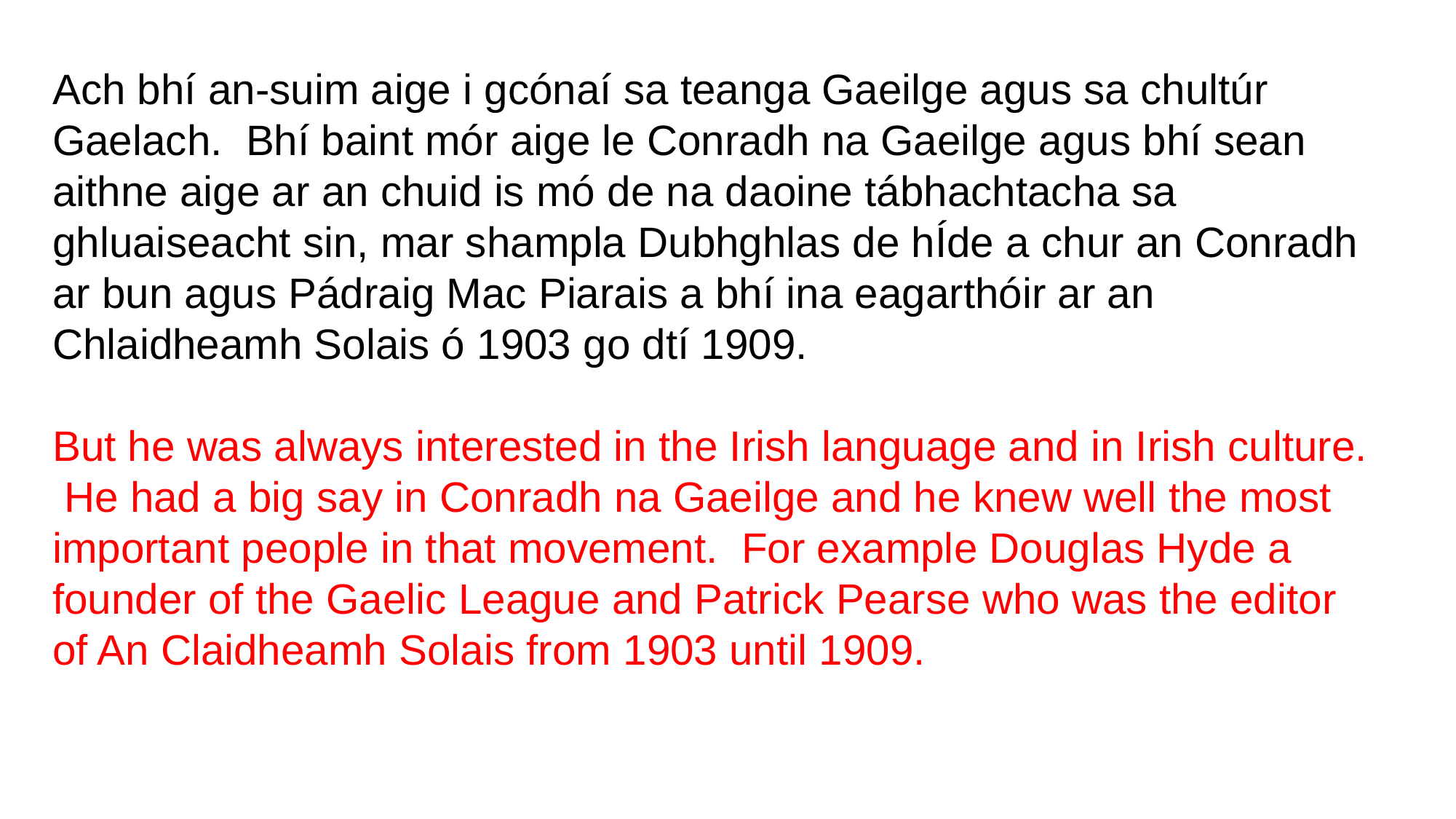

Ach bhí an-suim aige i gcónaí sa teanga Gaeilge agus sa chultúr Gaelach.  Bhí baint mór aige le Conradh na Gaeilge agus bhí sean aithne aige ar an chuid is mó de na daoine tábhachtacha sa ghluaiseacht sin, mar shampla Dubhghlas de hÍde a chur an Conradh ar bun agus Pádraig Mac Piarais a bhí ina eagarthóir ar an Chlaidheamh Solais ó 1903 go dtí 1909.

But he was always interested in the Irish language and in Irish culture.  He had a big say in Conradh na Gaeilge and he knew well the most important people in that movement.  For example Douglas Hyde a founder of the Gaelic League and Patrick Pearse who was the editor of An Claidheamh Solais from 1903 until 1909.